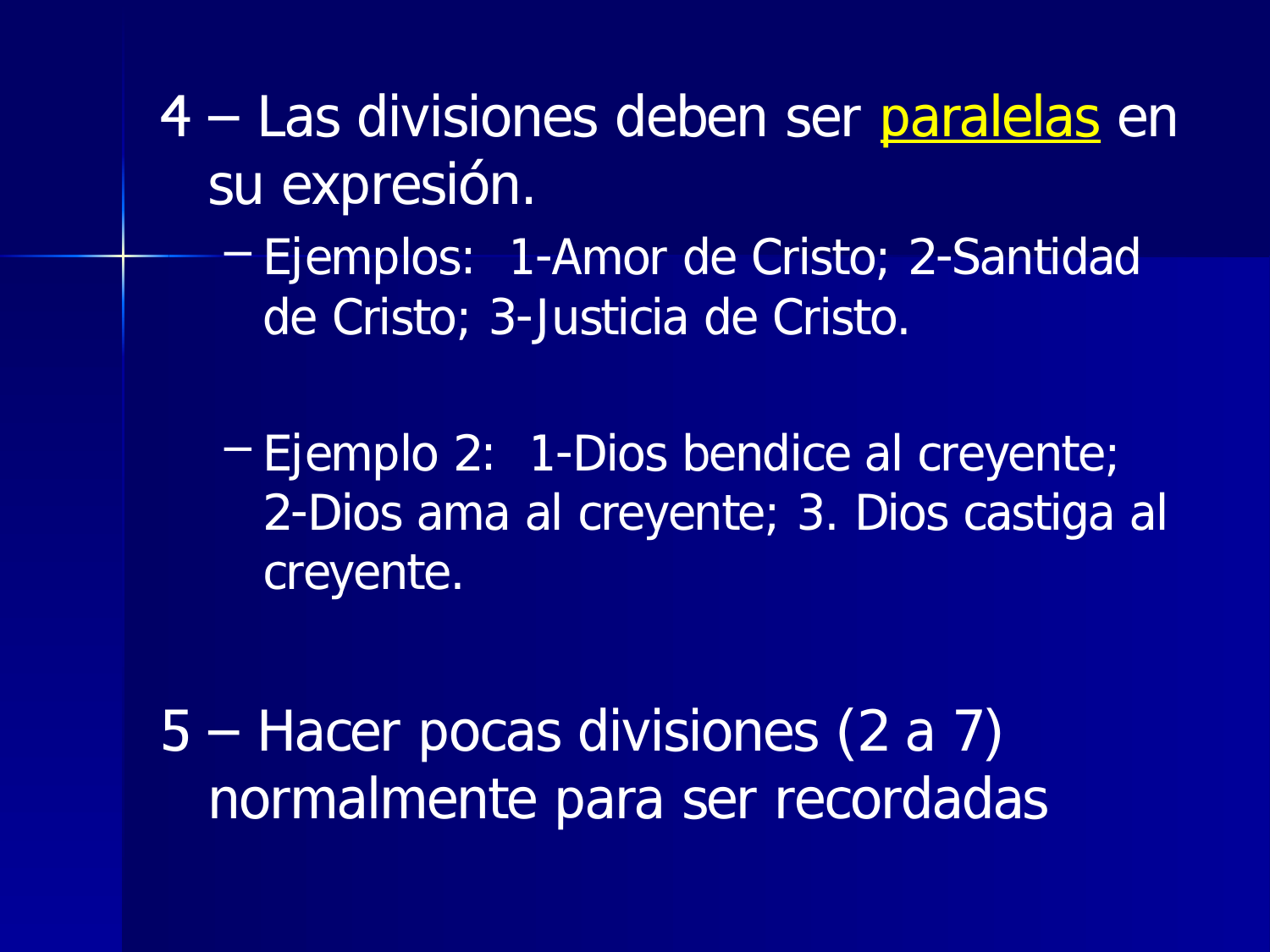

4 – Las divisiones deben ser paralelas en su expresión.
Ejemplos:  1-Amor de Cristo; 2-Santidad de Cristo; 3-Justicia de Cristo.

Ejemplo 2:  1-Dios bendice al creyente; 2-Dios ama al creyente; 3. Dios castiga al creyente.

5 – Hacer pocas divisiones (2 a 7) normalmente para ser recordadas